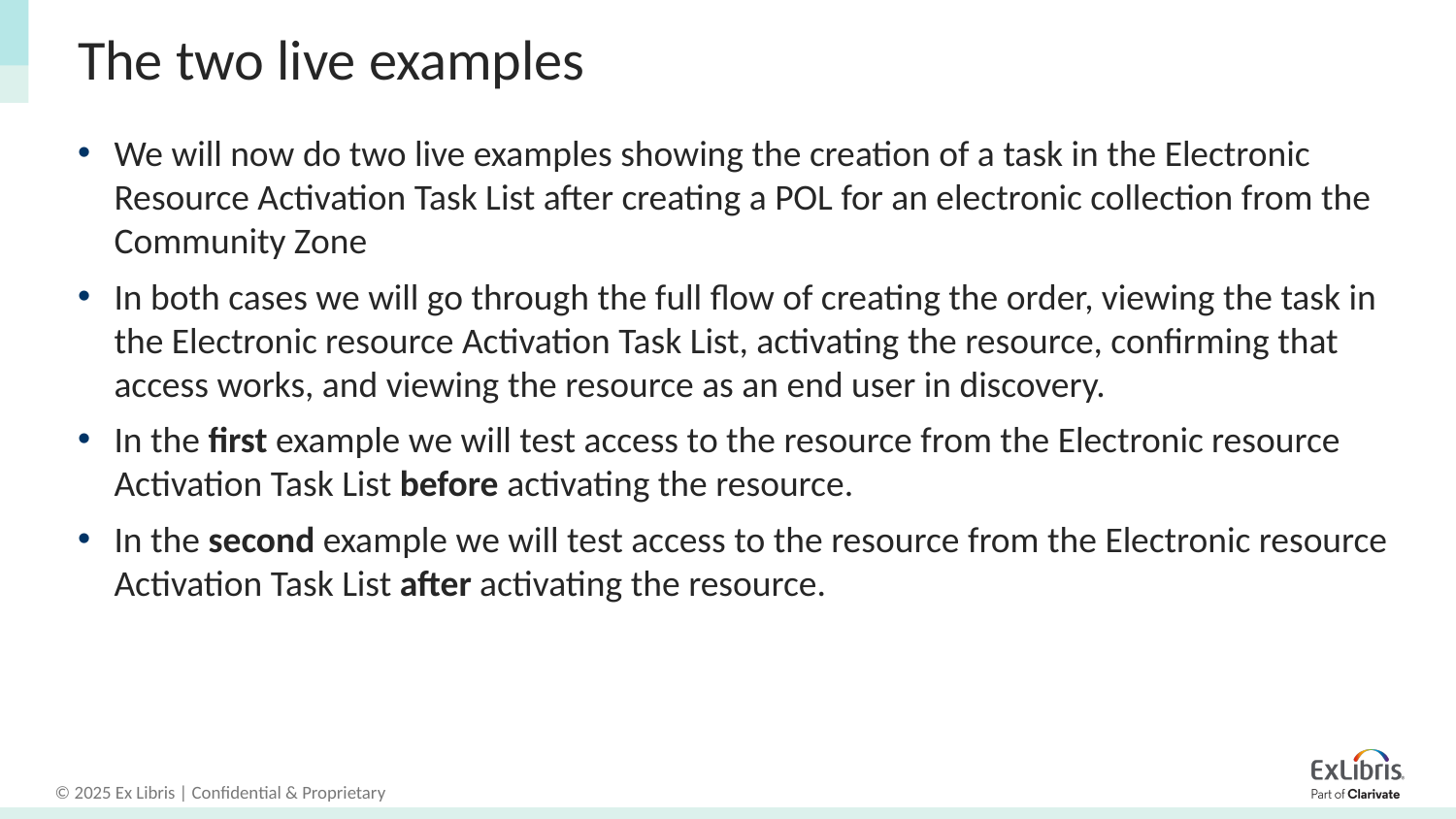

# The two live examples
We will now do two live examples showing the creation of a task in the Electronic Resource Activation Task List after creating a POL for an electronic collection from the Community Zone
In both cases we will go through the full flow of creating the order, viewing the task in the Electronic resource Activation Task List, activating the resource, confirming that access works, and viewing the resource as an end user in discovery.
In the first example we will test access to the resource from the Electronic resource Activation Task List before activating the resource.
In the second example we will test access to the resource from the Electronic resource Activation Task List after activating the resource.